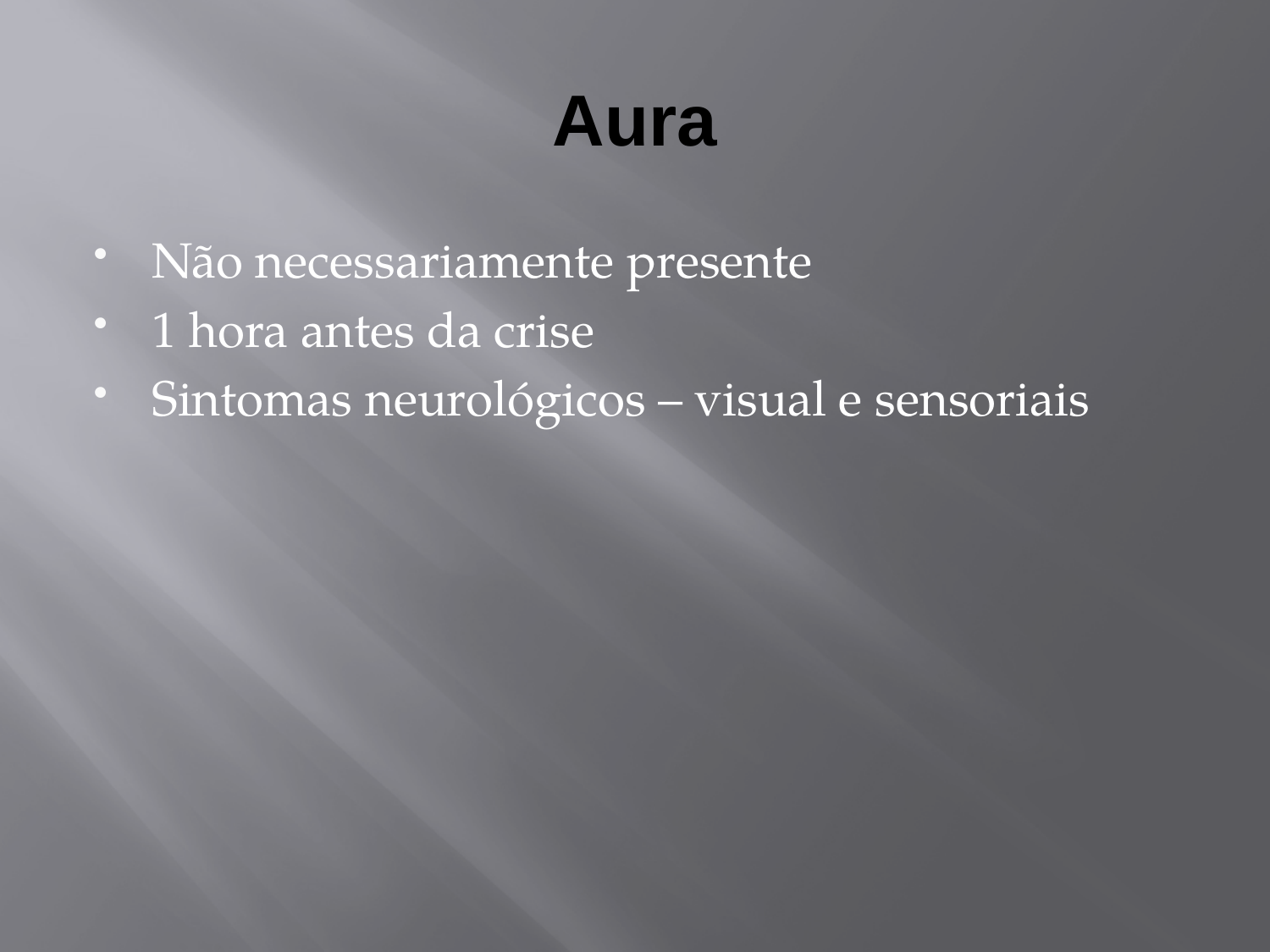

# Aura
Não necessariamente presente
1 hora antes da crise
Sintomas neurológicos – visual e sensoriais